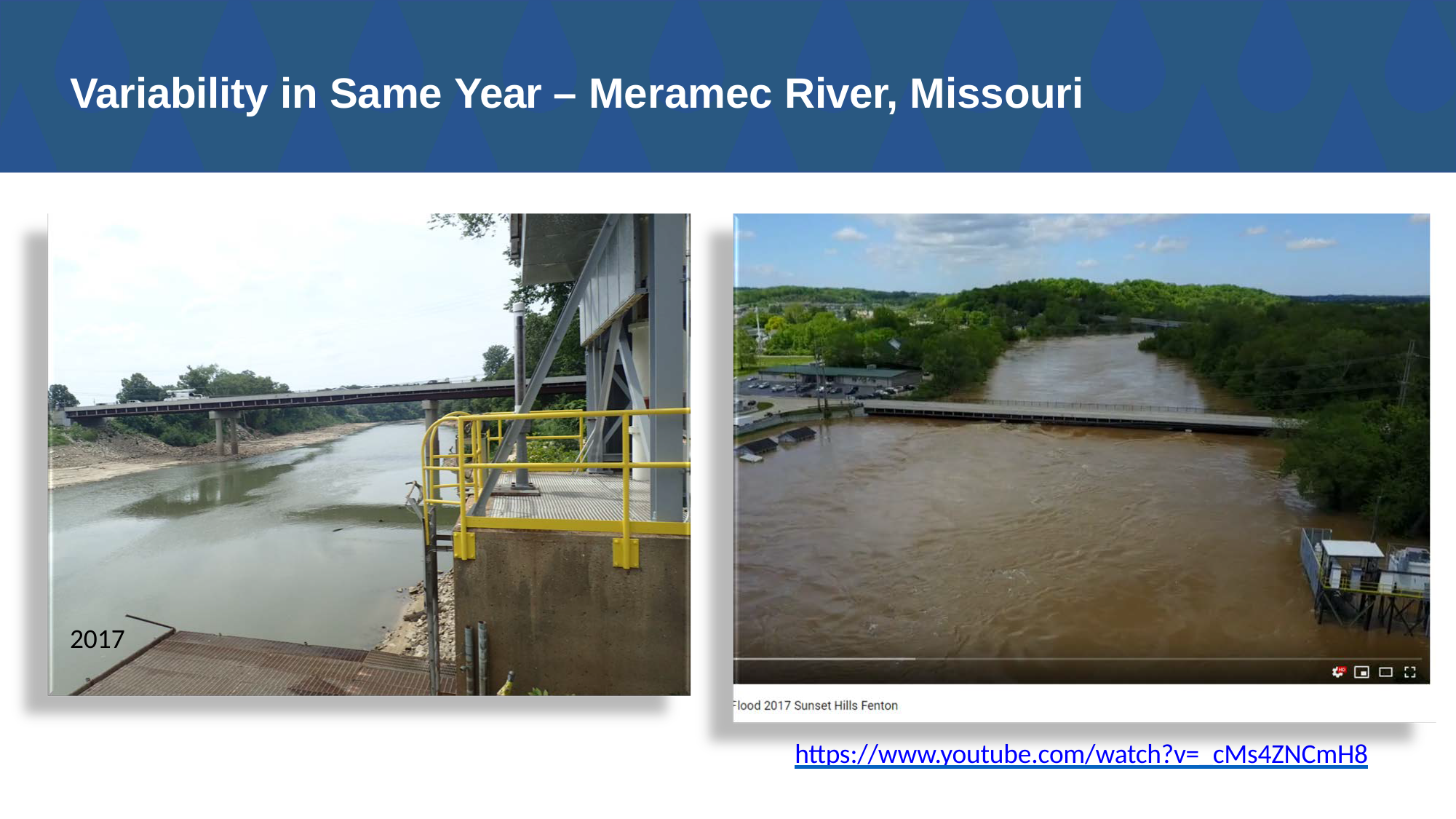

# Variability in Same Year – Meramec River, Missouri

2017
https://www.youtube.com/watch?v=_cMs4ZNCmH8